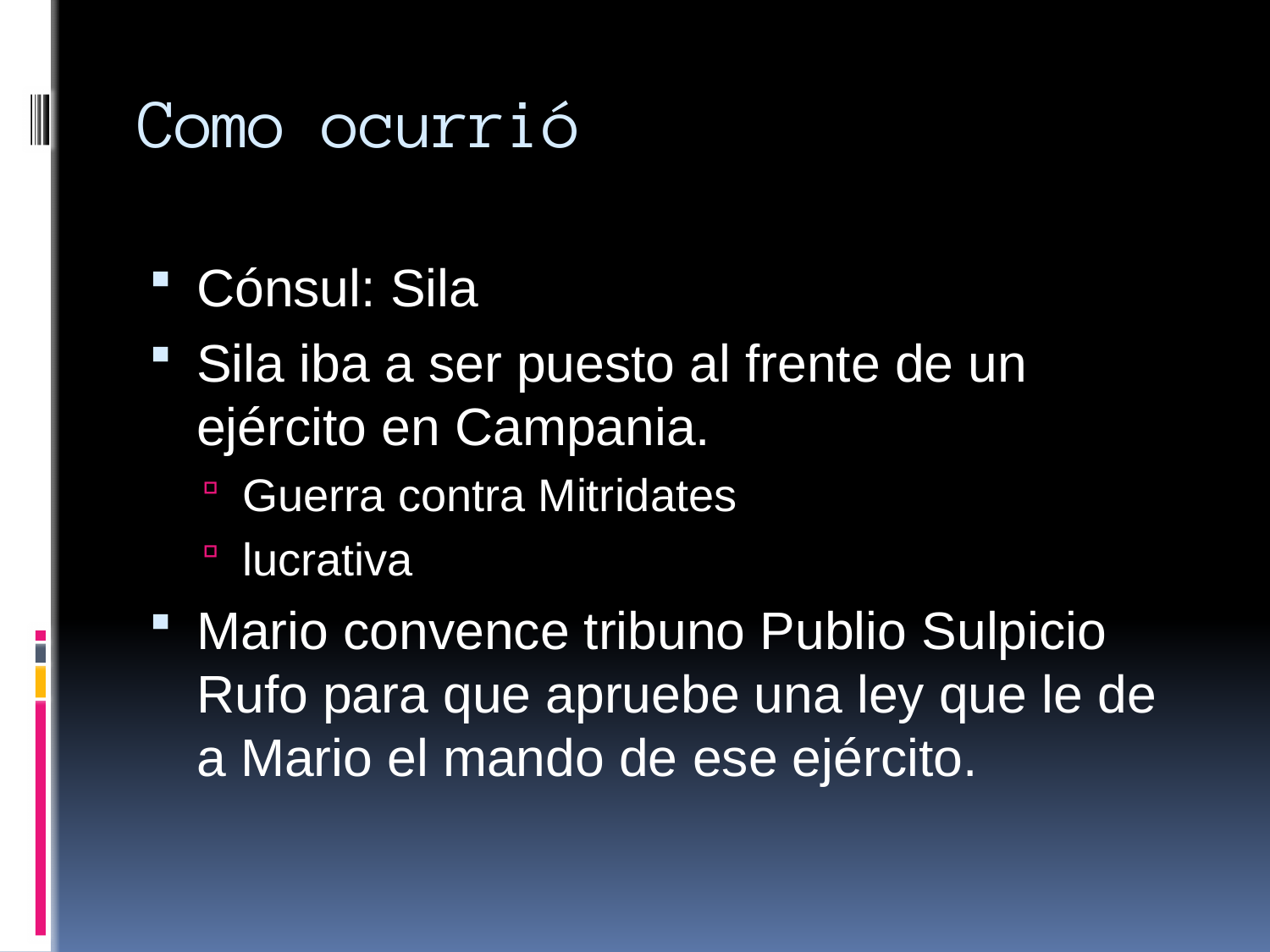

# Como ocurrió
Cónsul: Sila
Sila iba a ser puesto al frente de un ejército en Campania.
Guerra contra Mitridates
lucrativa
Mario convence tribuno Publio Sulpicio Rufo para que apruebe una ley que le de a Mario el mando de ese ejército.